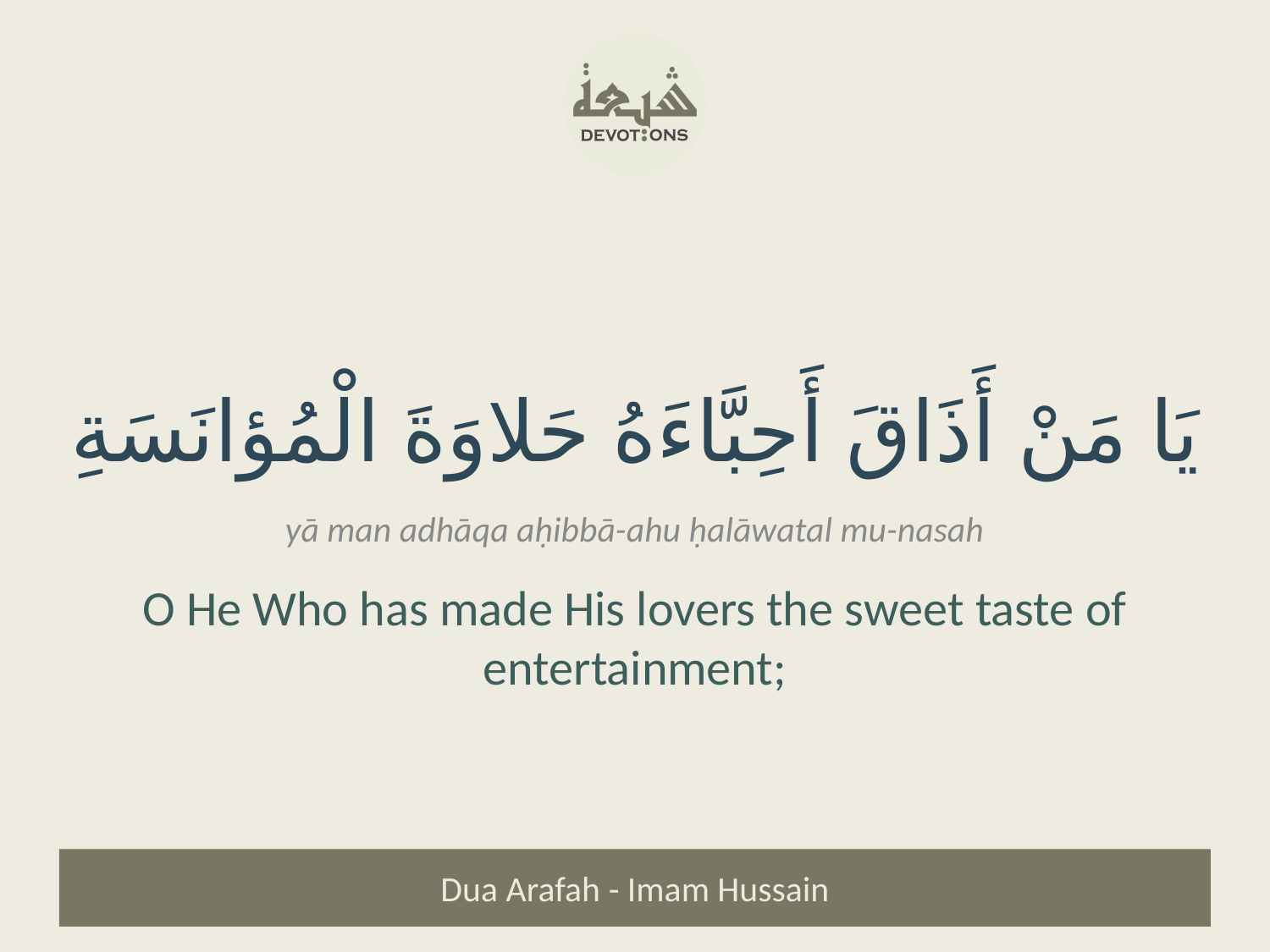

يَا مَنْ أَذَاقَ أَحِبَّاءَهُ حَلاوَةَ الْمُؤانَسَةِ
yā man adhāqa aḥibbā-ahu ḥalāwatal mu-nasah
O He Who has made His lovers the sweet taste of entertainment;
Dua Arafah - Imam Hussain